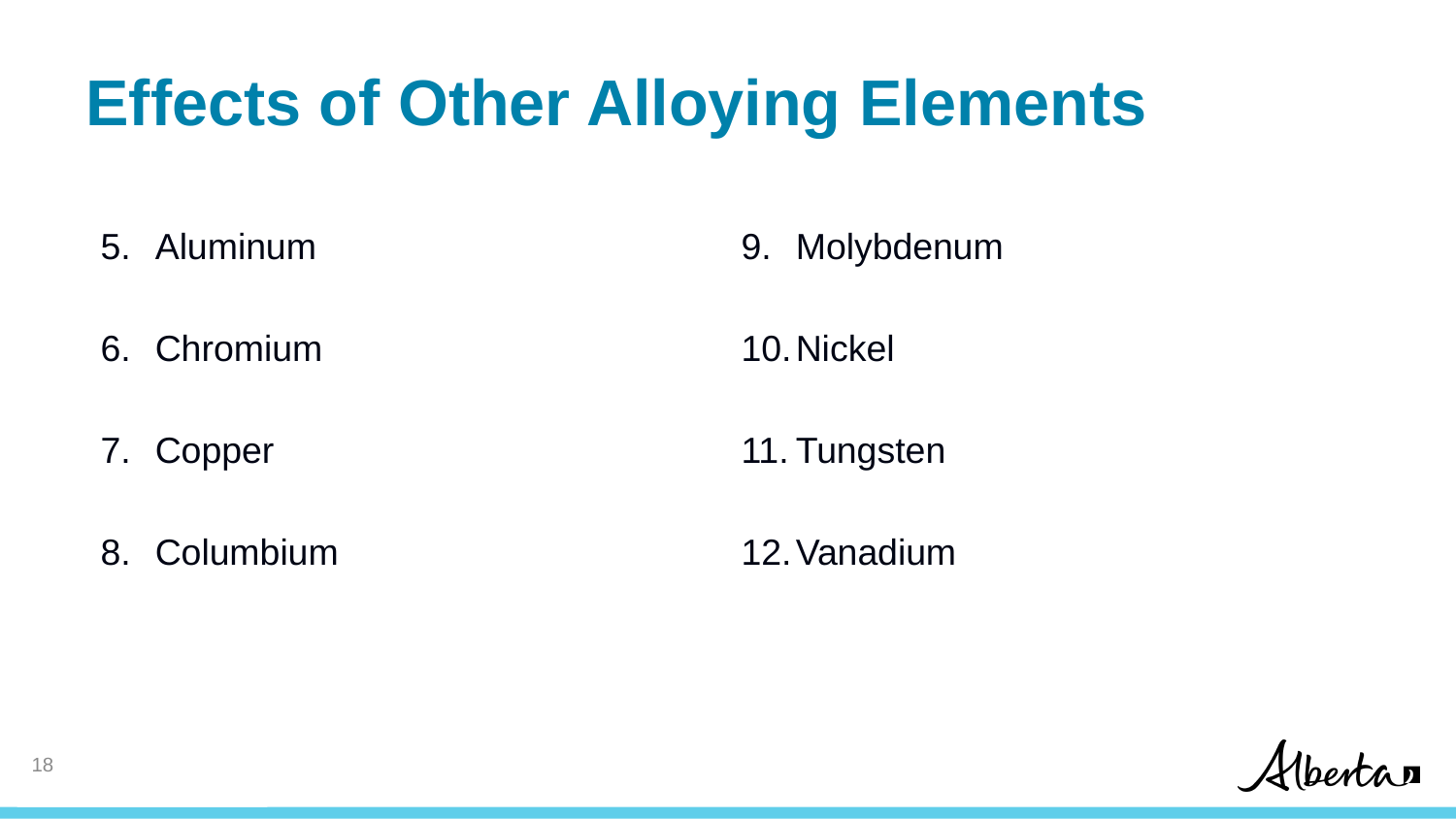

# Effects of Other Alloying Elements
Aluminum

Chromium

Copper

Columbium

Molybdenum

Nickel

Tungsten

Vanadium

18